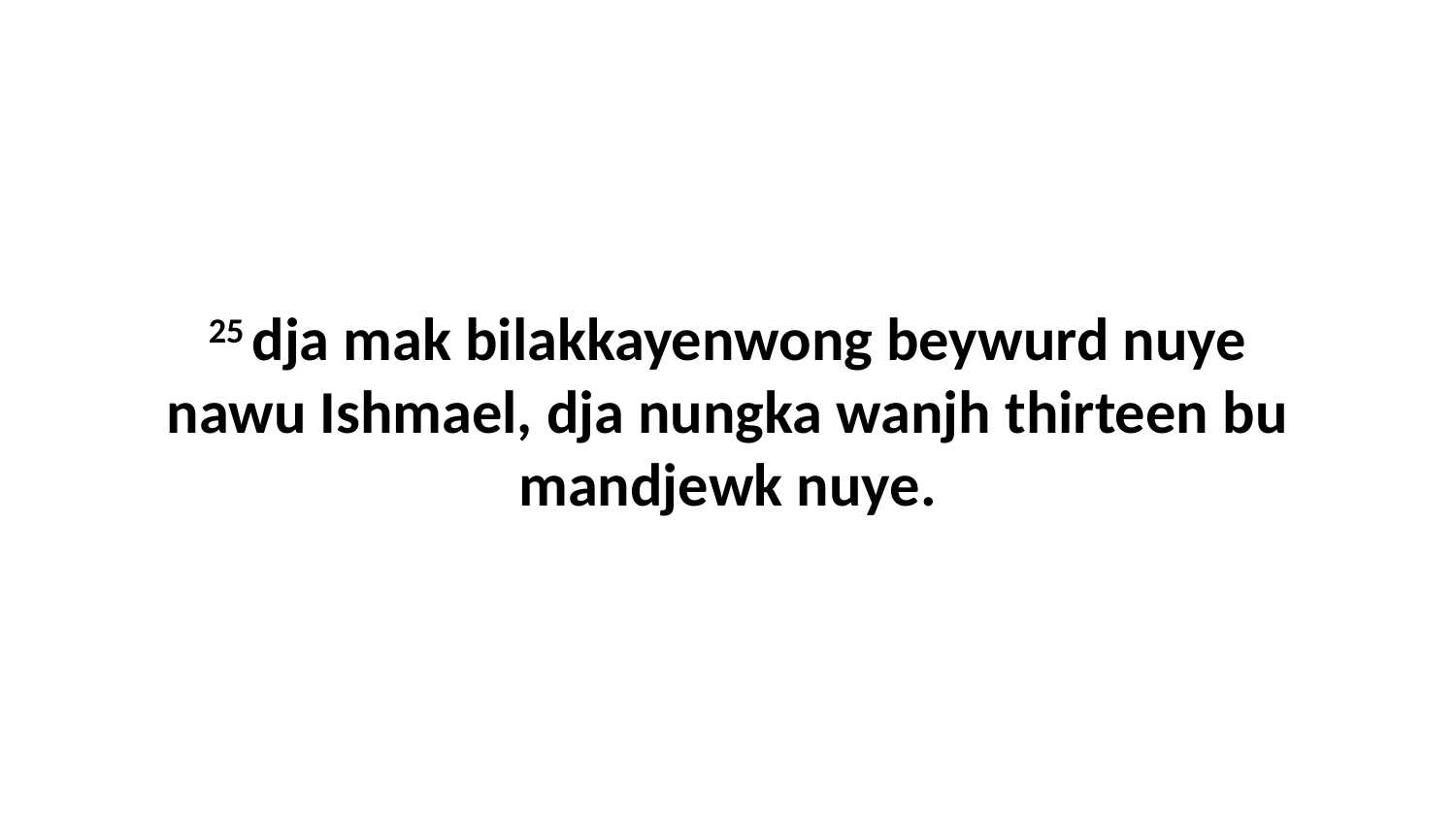

25 dja mak bilakkayenwong beywurd nuye nawu Ishmael, dja nungka wanjh thirteen bu mandjewk nuye.